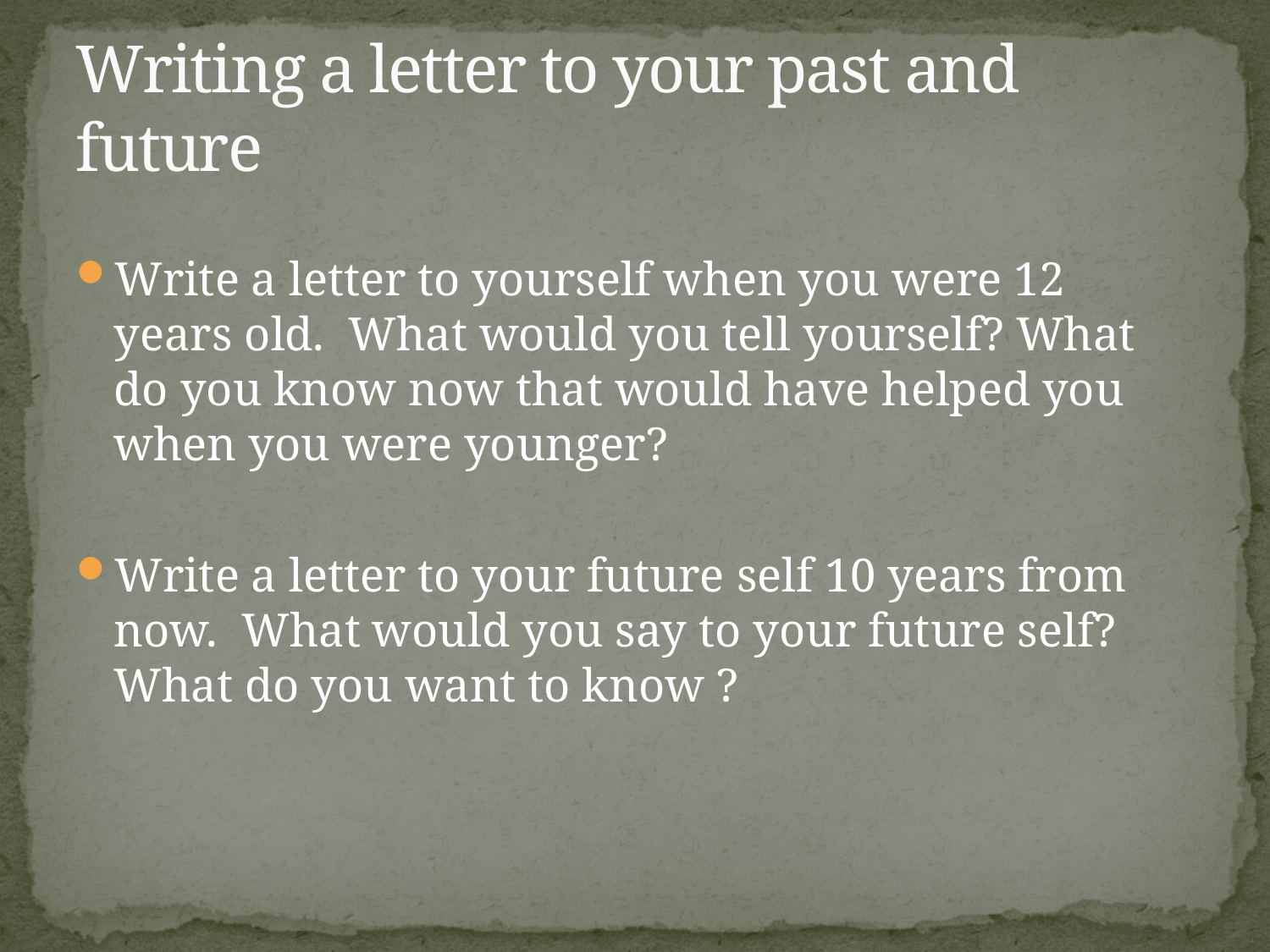

# Writing a letter to your past and future
Write a letter to yourself when you were 12 years old.  What would you tell yourself? What do you know now that would have helped you when you were younger?

Write a letter to your future self 10 years from now.  What would you say to your future self? What do you want to know ?